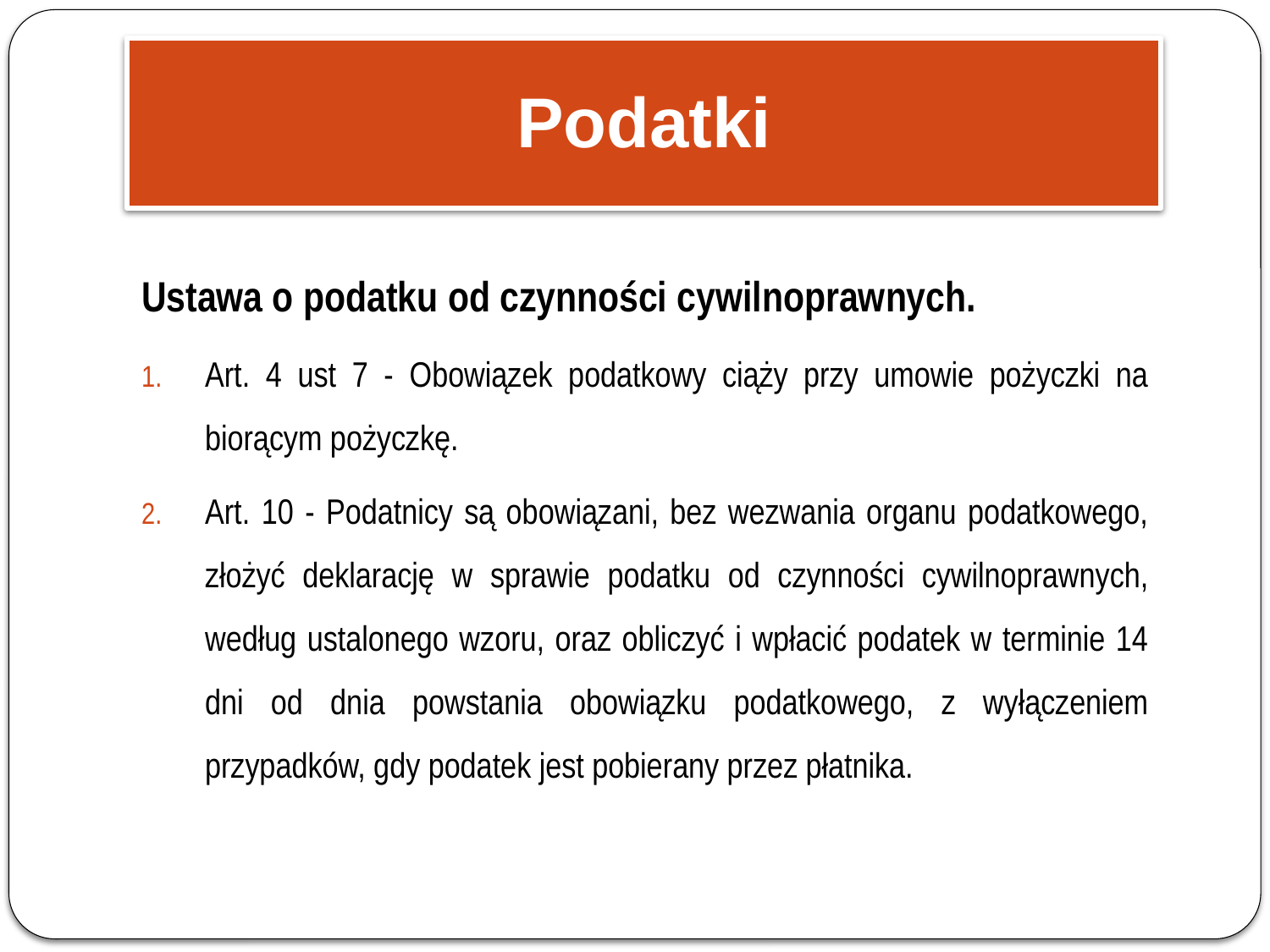

Podatki
Ustawa o podatku od czynności cywilnoprawnych.
Art. 4 ust 7 - Obowiązek podatkowy ciąży przy umowie pożyczki na biorącym pożyczkę.
Art. 10 - Podatnicy są obowiązani, bez wezwania organu podatkowego, złożyć deklarację w sprawie podatku od czynności cywilnoprawnych, według ustalonego wzoru, oraz obliczyć i wpłacić podatek w terminie 14 dni od dnia powstania obowiązku podatkowego, z wyłączeniem przypadków, gdy podatek jest pobierany przez płatnika.